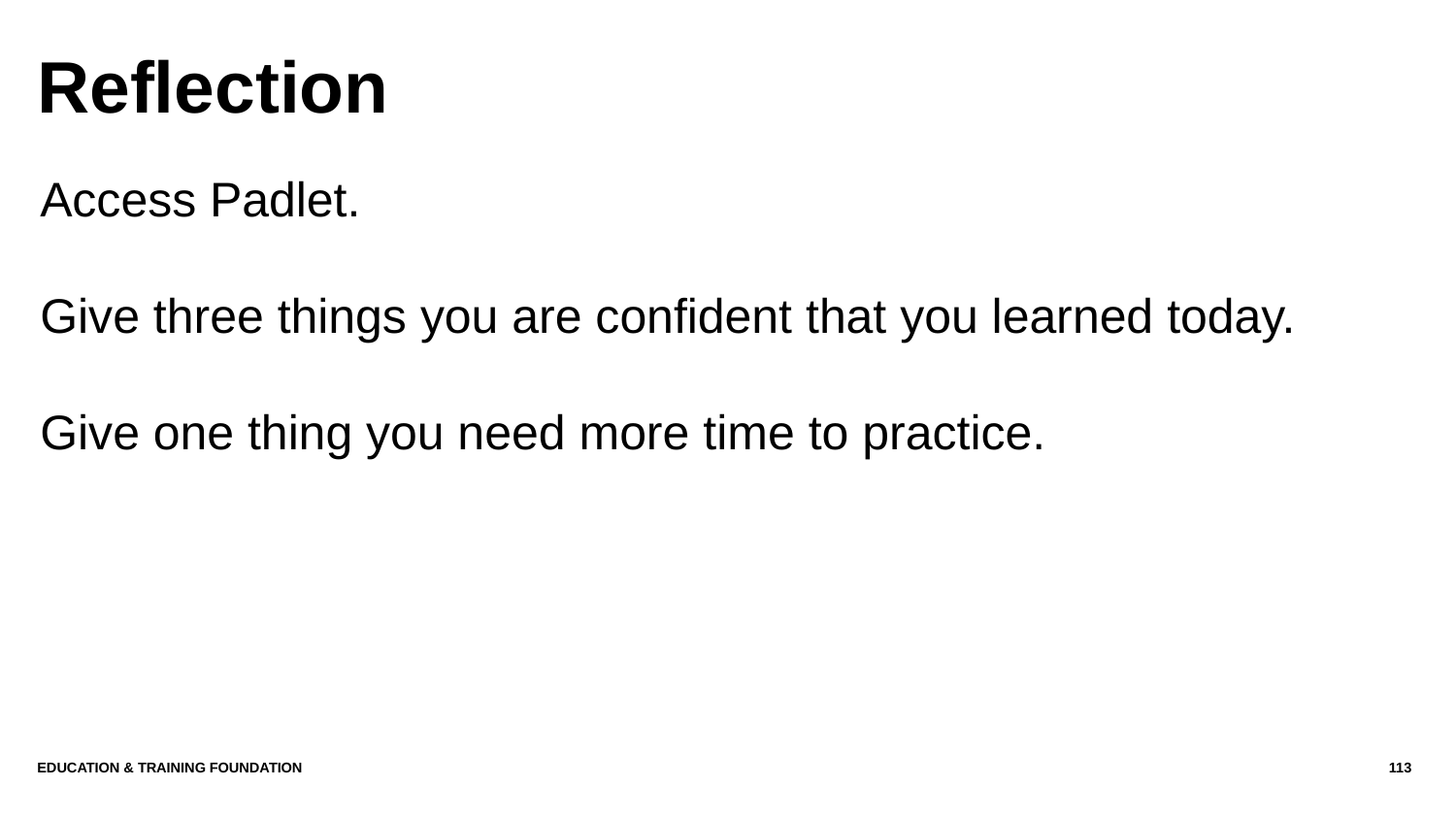

# Reflection
Access Padlet.

Give three things you are confident that you learned today.

Give one thing you need more time to practice.
Education & Training Foundation
113